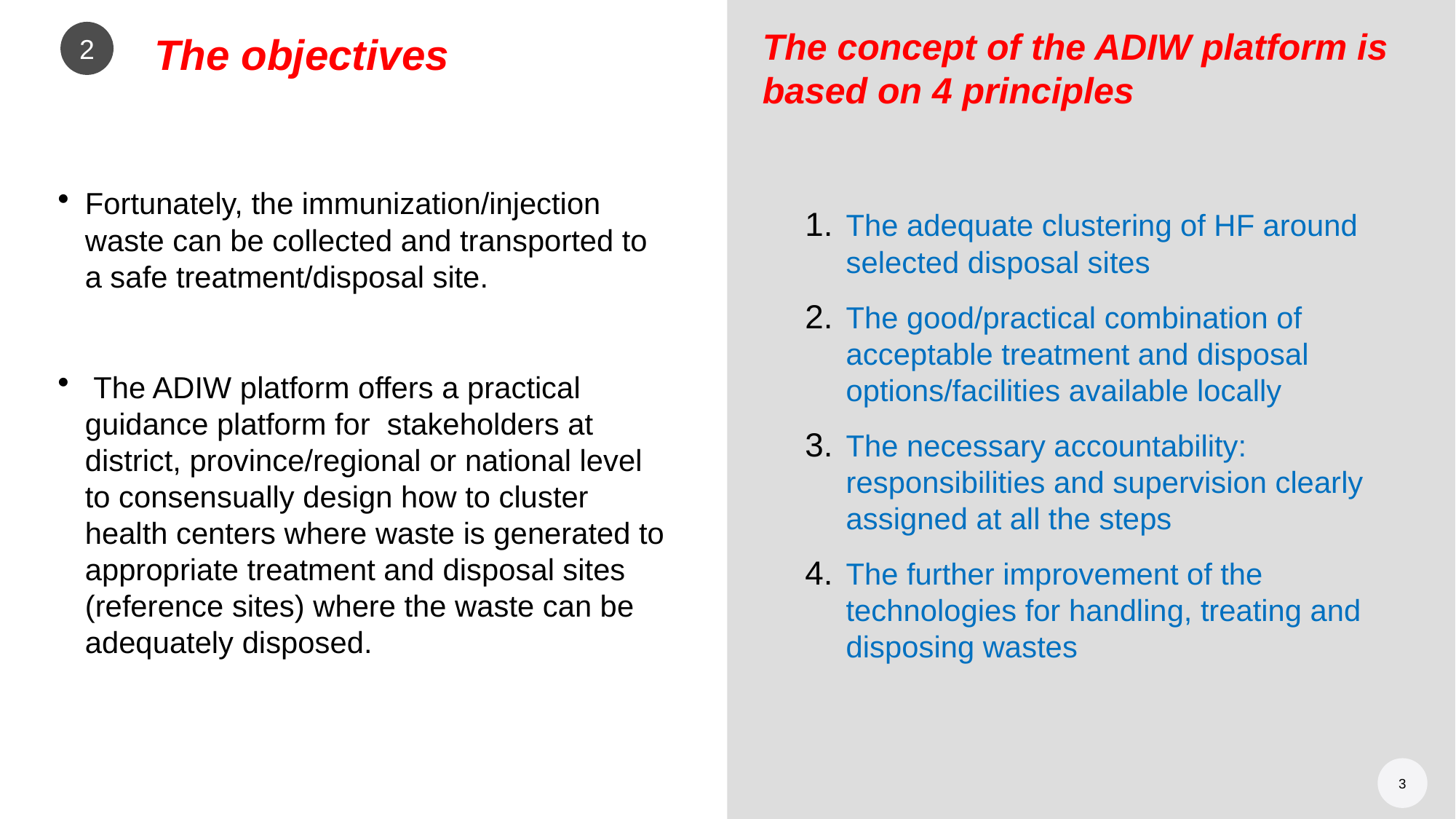

The concept of the ADIW platform is based on 4 principles

2
# The objectives
Fortunately, the immunization/injection waste can be collected and transported to a safe treatment/disposal site.

 The ADIW platform offers a practical guidance platform for  stakeholders at district, province/regional or national level to consensually design how to cluster health centers where waste is generated to appropriate treatment and disposal sites (reference sites) where the waste can be adequately disposed.
The adequate clustering of HF around selected disposal sites
The good/practical combination of acceptable treatment and disposal options/facilities available locally
The necessary accountability: responsibilities and supervision clearly assigned at all the steps
The further improvement of the technologies for handling, treating and disposing wastes